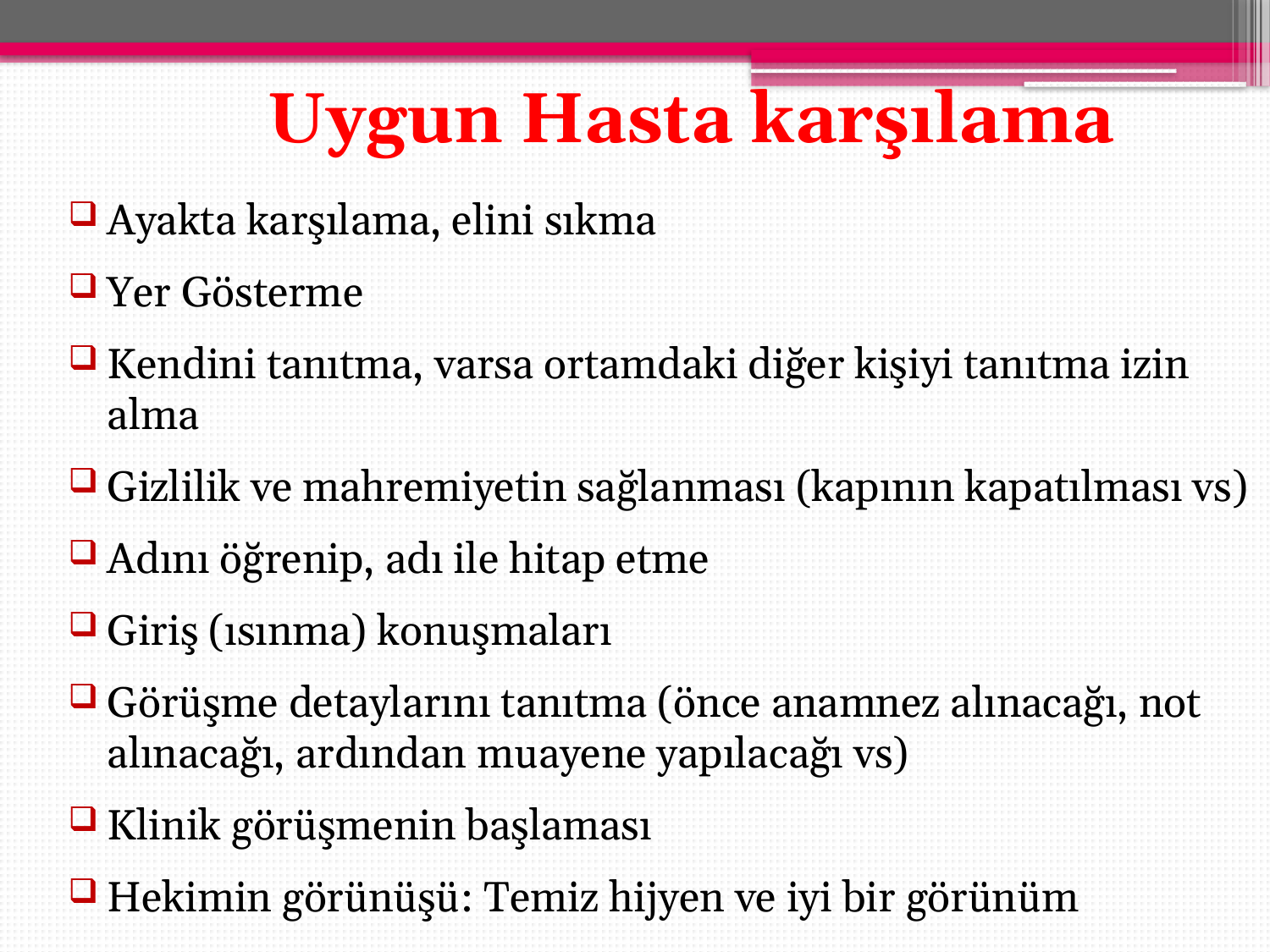

Uygun Hasta karşılama
Ayakta karşılama, elini sıkma
Yer Gösterme
Kendini tanıtma, varsa ortamdaki diğer kişiyi tanıtma izin alma
Gizlilik ve mahremiyetin sağlanması (kapının kapatılması vs)
Adını öğrenip, adı ile hitap etme
Giriş (ısınma) konuşmaları
Görüşme detaylarını tanıtma (önce anamnez alınacağı, not alınacağı, ardından muayene yapılacağı vs)
Klinik görüşmenin başlaması
Hekimin görünüşü: Temiz hijyen ve iyi bir görünüm